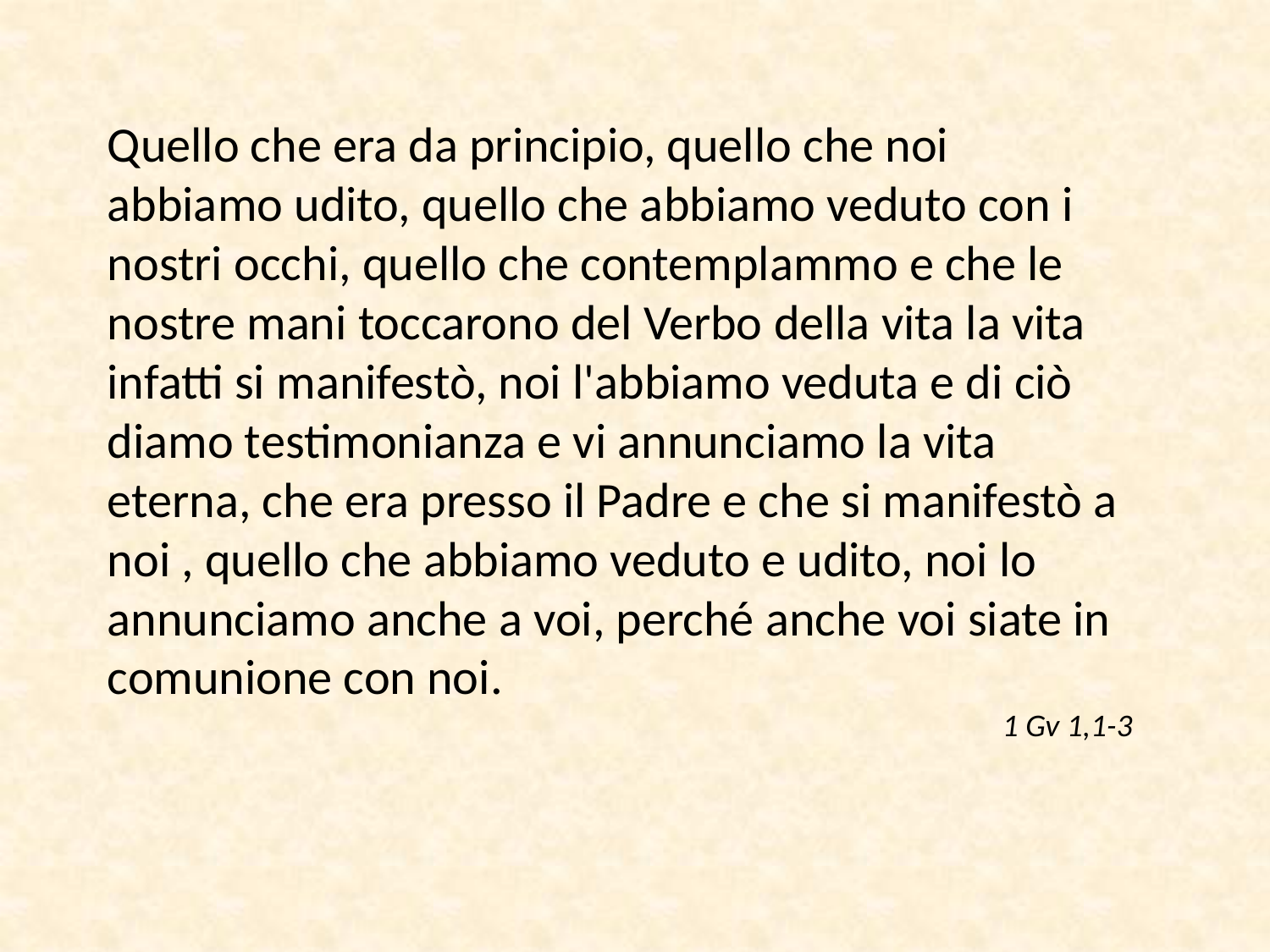

Quello che era da principio, quello che noi abbiamo udito, quello che abbiamo veduto con i nostri occhi, quello che contemplammo e che le nostre mani toccarono del Verbo della vita la vita infatti si manifestò, noi l'abbiamo veduta e di ciò diamo testimonianza e vi annunciamo la vita eterna, che era presso il Padre e che si manifestò a noi , quello che abbiamo veduto e udito, noi lo annunciamo anche a voi, perché anche voi siate in comunione con noi.
1 Gv 1,1-3